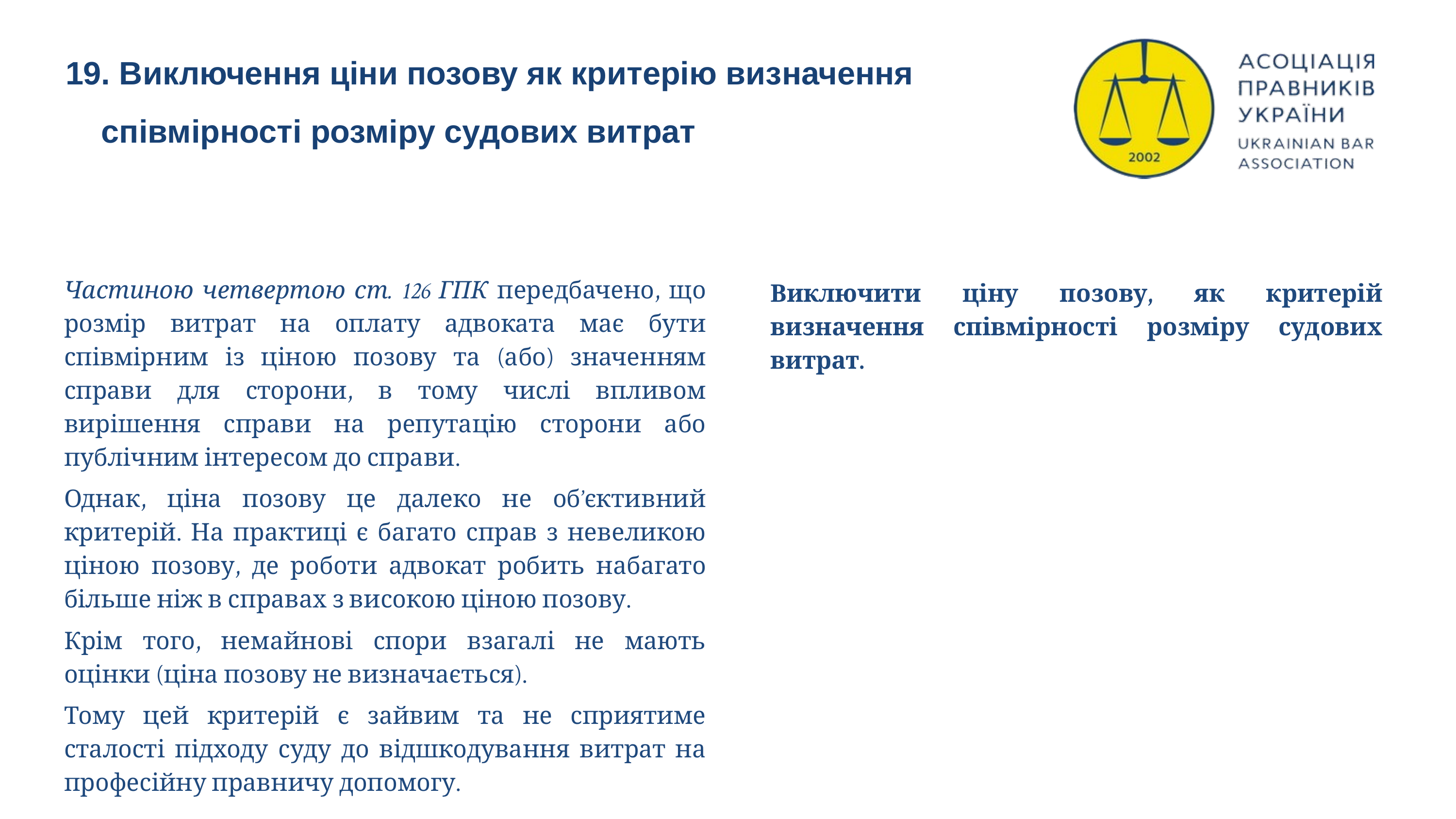

19. Виключення ціни позову як критерію визначення співмірності розміру судових витрат

Частиною четвертою ст. 126 ГПК передбачено, що розмір витрат на оплату адвоката має бути співмірним із ціною позову та (або) значенням справи для сторони, в тому числі впливом вирішення справи на репутацію сторони або публічним інтересом до справи.
Однак, ціна позову це далеко не об’єктивний критерій. На практиці є багато справ з невеликою ціною позову, де роботи адвокат робить набагато більше ніж в справах з високою ціною позову.
Крім того, немайнові спори взагалі не мають оцінки (ціна позову не визначається).
Тому цей критерій є зайвим та не сприятиме сталості підходу суду до відшкодування витрат на професійну правничу допомогу.

Виключити ціну позову, як критерій визначення співмірності розміру судових витрат.